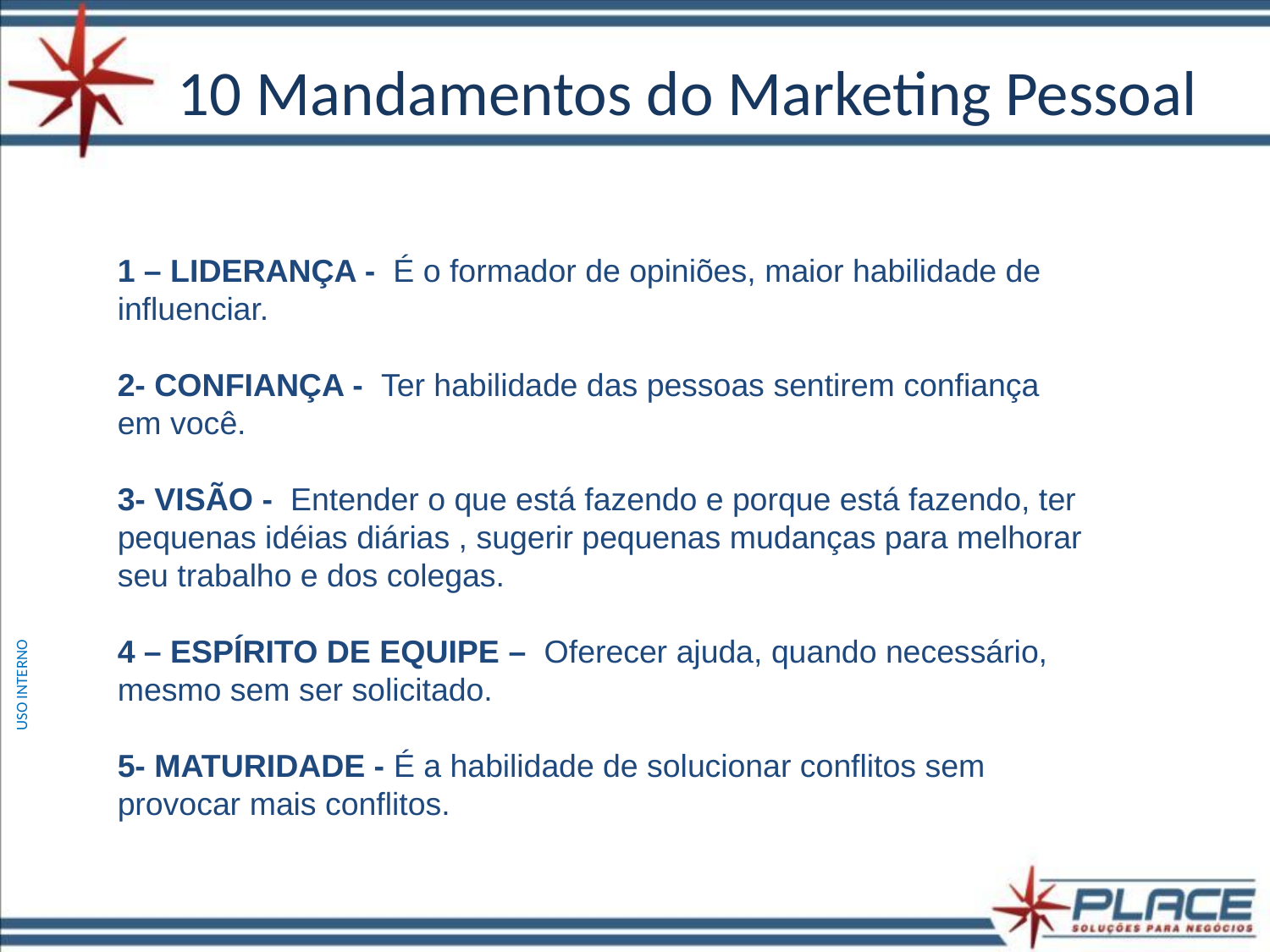

# 10 Mandamentos do Marketing Pessoal
1 – LIDERANÇA -  É o formador de opiniões, maior habilidade de influenciar.

2- CONFIANÇA -  Ter habilidade das pessoas sentirem confiança em você.

3- VISÃO -  Entender o que está fazendo e porque está fazendo, ter pequenas idéias diárias , sugerir pequenas mudanças para melhorar seu trabalho e dos colegas.

4 – ESPÍRITO DE EQUIPE –  Oferecer ajuda, quando necessário, mesmo sem ser solicitado.

5- MATURIDADE - É a habilidade de solucionar conflitos sem provocar mais conflitos.
USO INTERNO